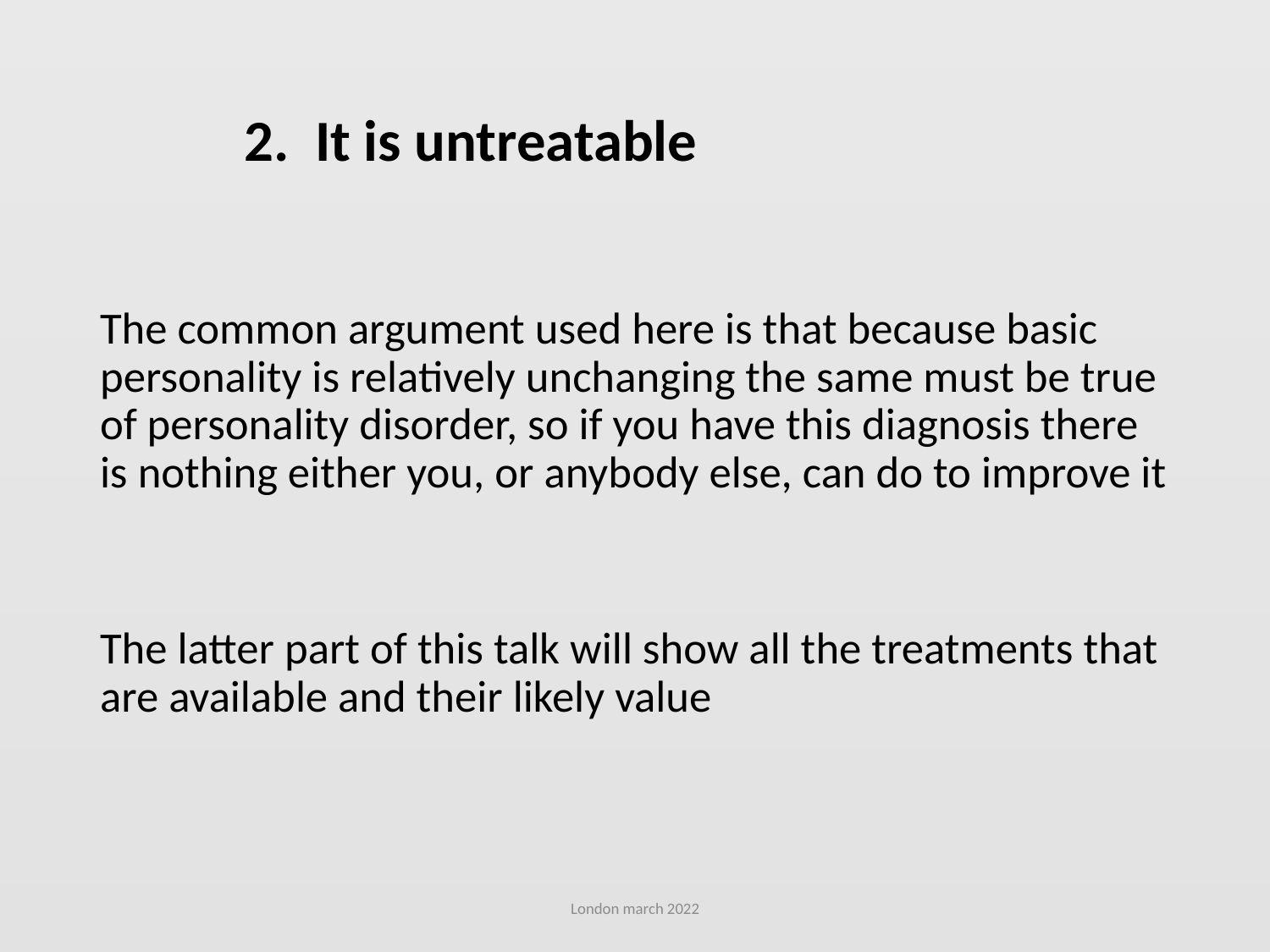

# 2.  It is untreatable

The common argument used here is that because basic personality is relatively unchanging the same must be true of personality disorder, so if you have this diagnosis there is nothing either you, or anybody else, can do to improve it

The latter part of this talk will show all the treatments that are available and their likely value

London march 2022